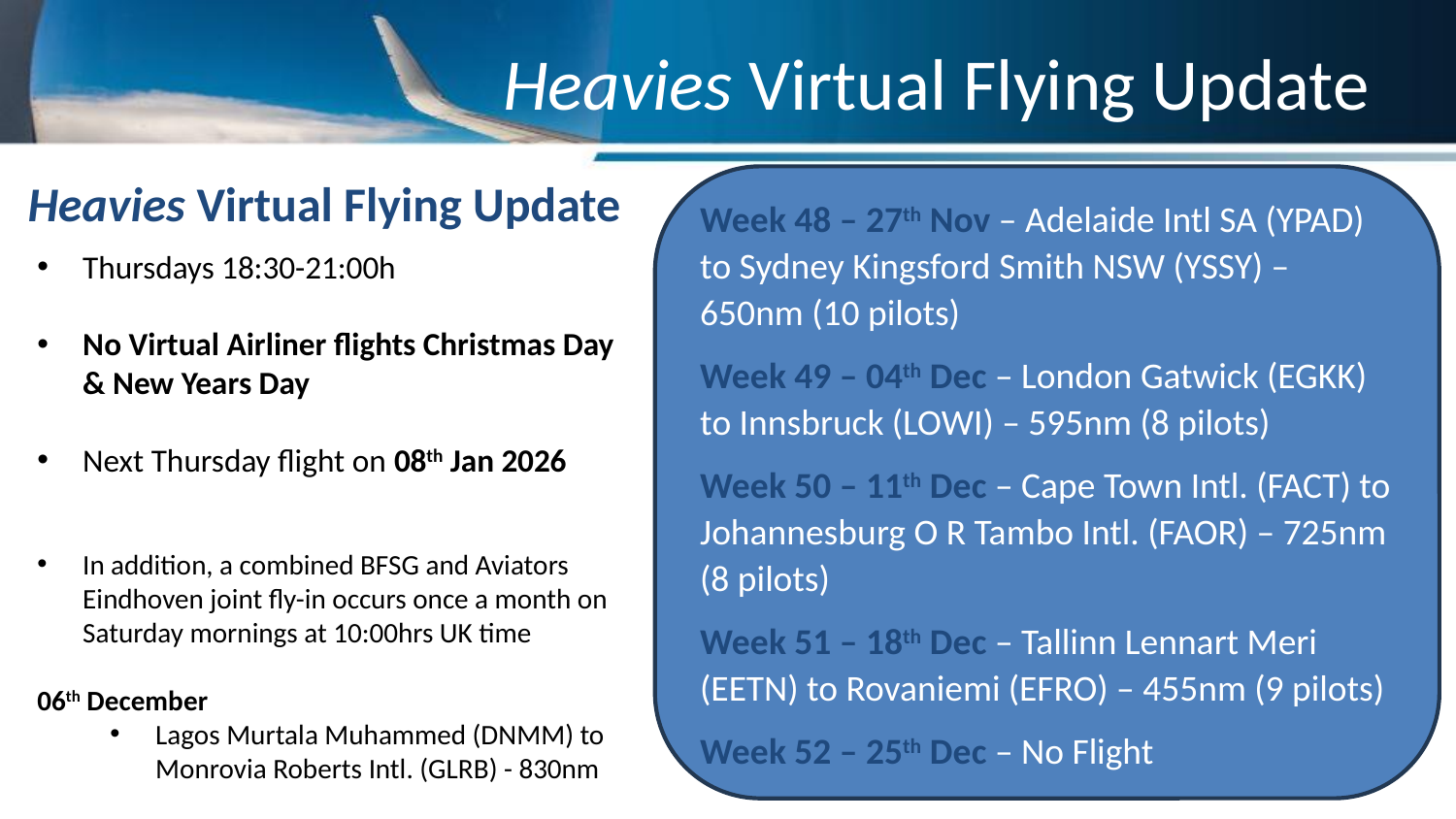

# Heavies Virtual Flying Update
Heavies Virtual Flying Update
Week 48 – 27th Nov – Adelaide Intl SA (YPAD) to Sydney Kingsford Smith NSW (YSSY) – 650nm (10 pilots)
Week 49 – 04th Dec – London Gatwick (EGKK) to Innsbruck (LOWI) – 595nm (8 pilots)
Week 50 – 11th Dec – Cape Town Intl. (FACT) to Johannesburg O R Tambo Intl. (FAOR) – 725nm (8 pilots)
Week 51 – 18th Dec – Tallinn Lennart Meri (EETN) to Rovaniemi (EFRO) – 455nm (9 pilots)
Week 52 – 25th Dec – No Flight
Thursdays 18:30-21:00h

No Virtual Airliner flights Christmas Day & New Years Day

Next Thursday flight on 08th Jan 2026

In addition, a combined BFSG and Aviators Eindhoven joint fly-in occurs once a month on Saturday mornings at 10:00hrs UK time

06th December
Lagos Murtala Muhammed (DNMM) to Monrovia Roberts Intl. (GLRB) - 830nm